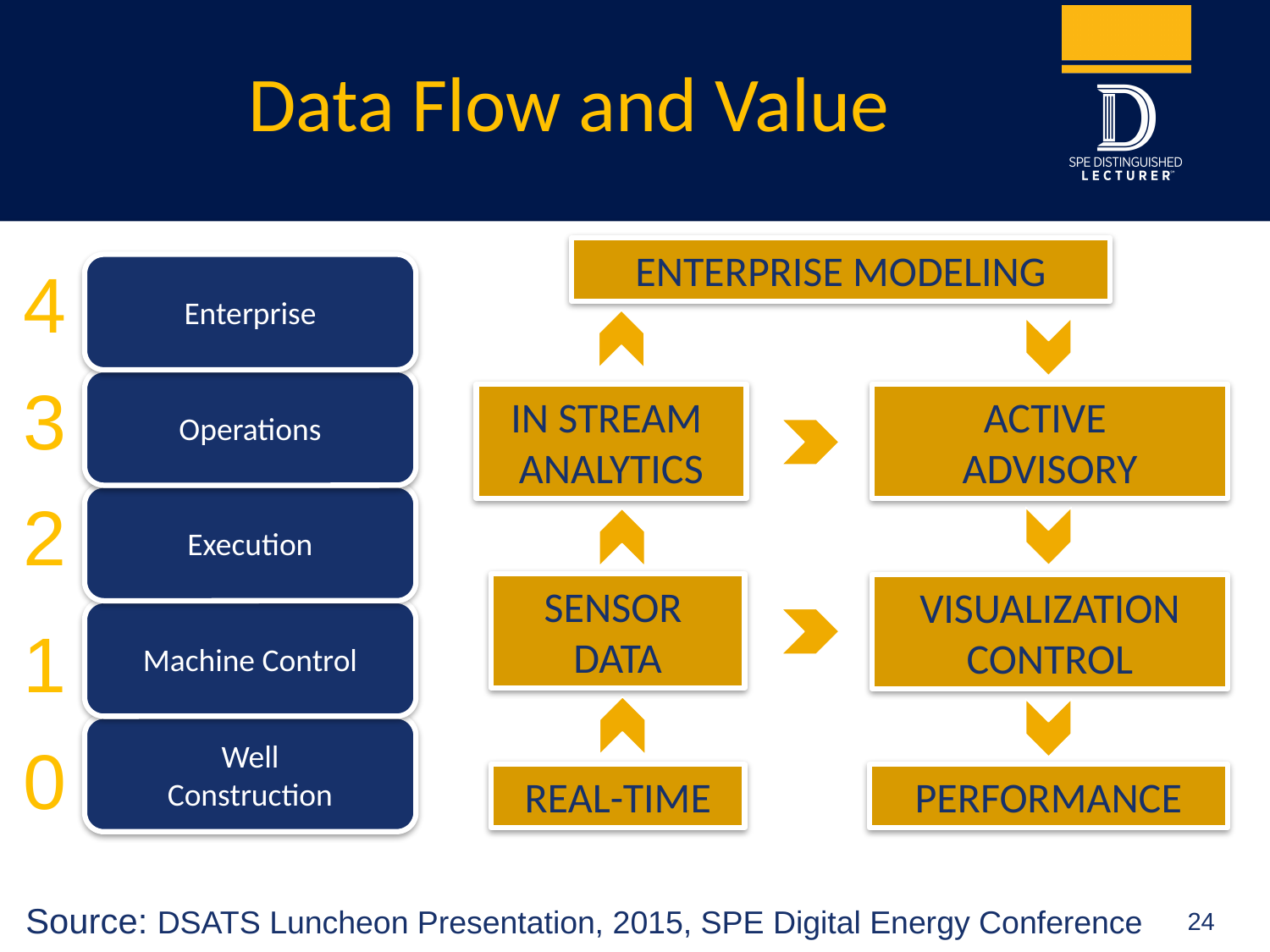

# Data Flow and Value
ENTERPRISE MODELING
4
Enterprise

3
Operations
IN STREAM
ANALYTICS
ACTIVE
ADVISORY

2
Execution

SENSOR
DATA
VISUALIZATION
CONTROL
Machine Control

1

Well
Construction
0
REAL-TIME
PERFORMANCE
24
Source: DSATS Luncheon Presentation, 2015, SPE Digital Energy Conference